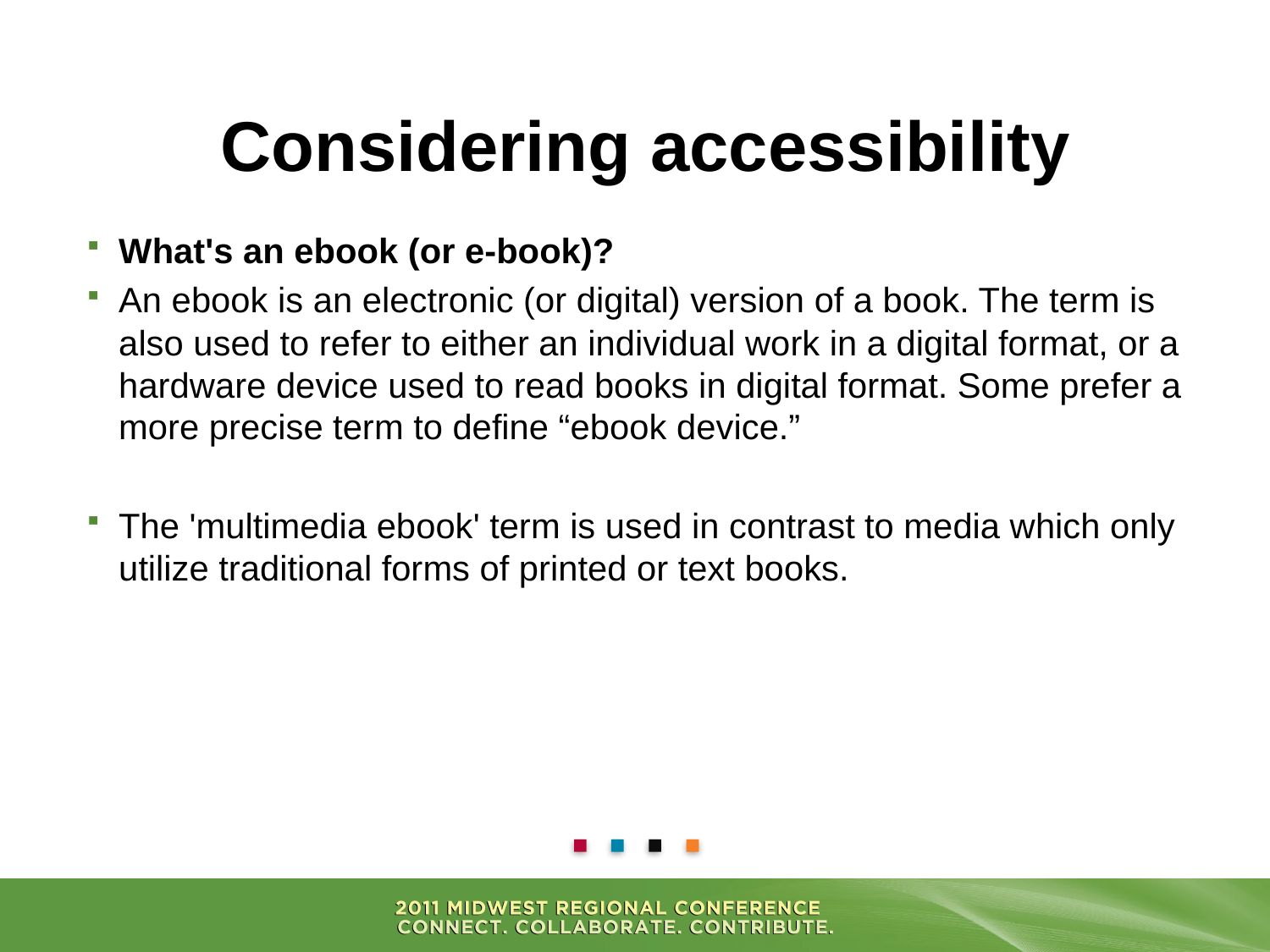

# Considering accessibility
What's an ebook (or e-book)?
An ebook is an electronic (or digital) version of a book. The term is also used to refer to either an individual work in a digital format, or a hardware device used to read books in digital format. Some prefer a more precise term to define “ebook device.”

The 'multimedia ebook' term is used in contrast to media which only utilize traditional forms of printed or text books.